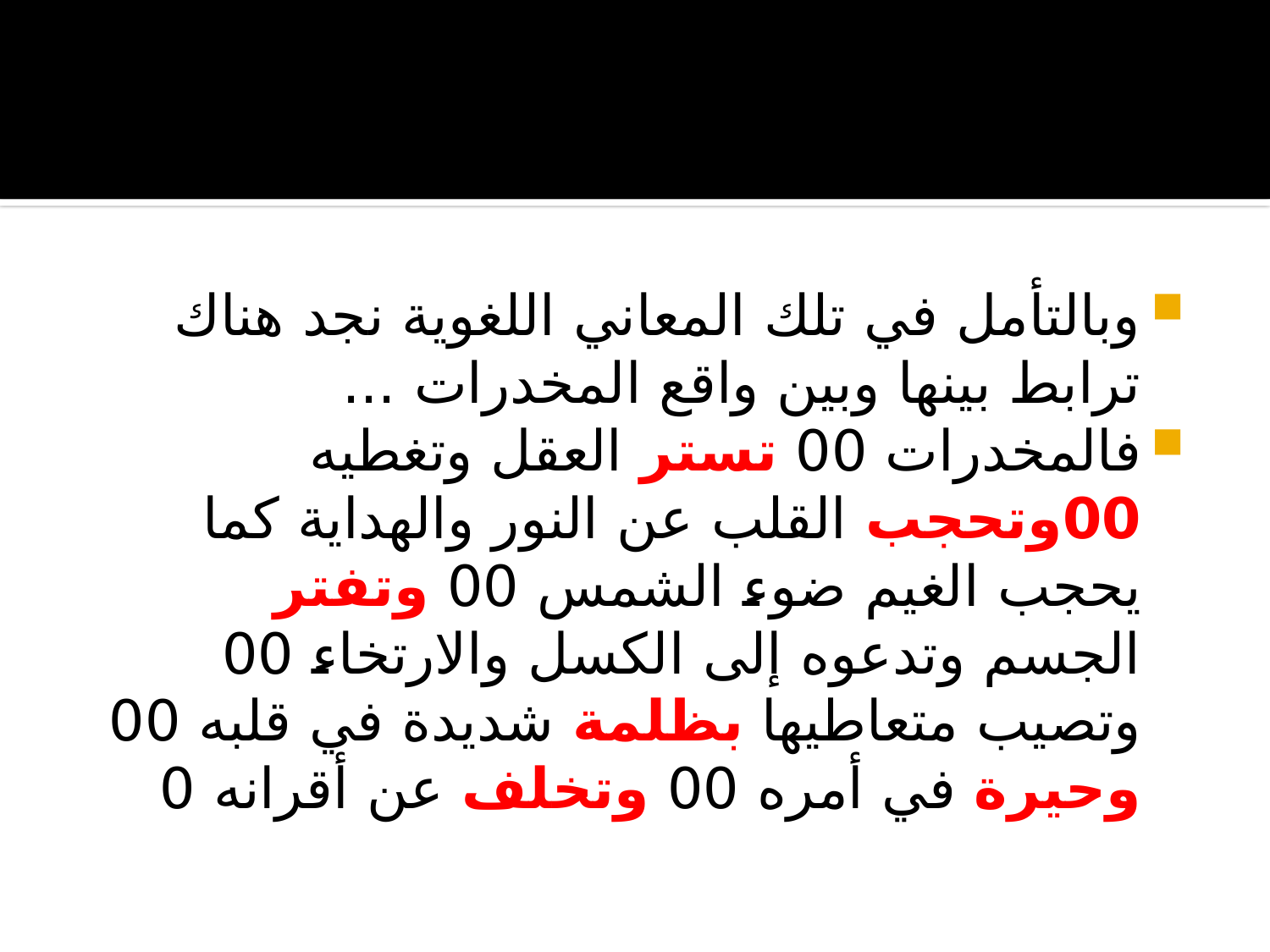

وبالتأمل في تلك المعاني اللغوية نجد هناك ترابط بينها وبين واقع المخدرات ...
فالمخدرات 00 تستر العقل وتغطيه 00وتحجب القلب عن النور والهداية كما يحجب الغيم ضوء الشمس 00 وتفتر الجسم وتدعوه إلى الكسل والارتخاء 00 وتصيب متعاطيها بظلمة شديدة في قلبه 00 وحيرة في أمره 00 وتخلف عن أقرانه 0